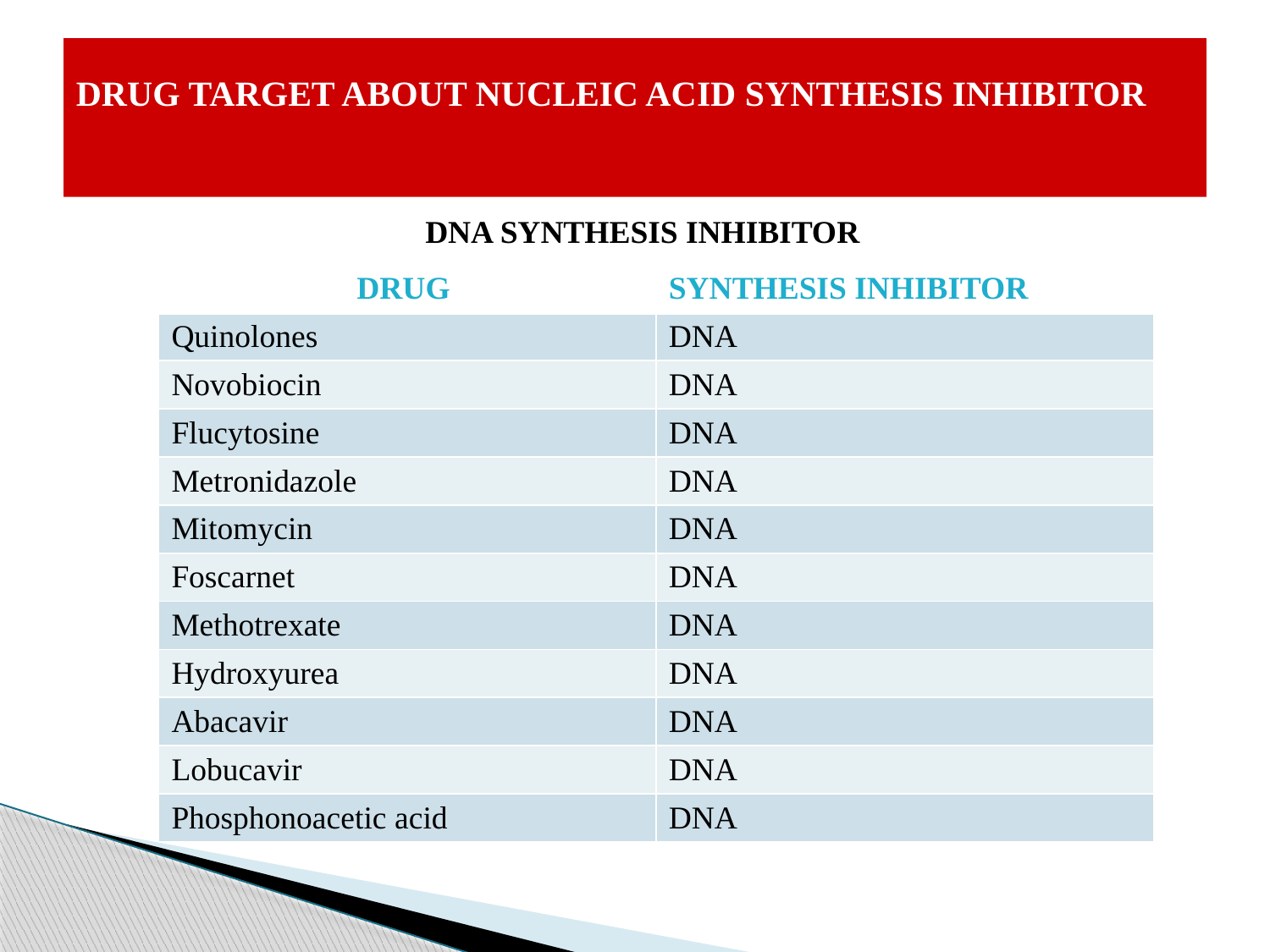

# DRUG TARGET ABOUT NUCLEIC ACID SYNTHESIS INHIBITOR
DNA SYNTHESIS INHIBITOR

| DRUG | SYNTHESIS INHIBITOR |
| --- | --- |
| Quinolones | DNA |
| Novobiocin | DNA |
| Flucytosine | DNA |
| Metronidazole | DNA |
| Mitomycin | DNA |
| Foscarnet | DNA |
| Methotrexate | DNA |
| Hydroxyurea | DNA |
| Abacavir | DNA |
| Lobucavir | DNA |
| Phosphonoacetic acid | DNA |